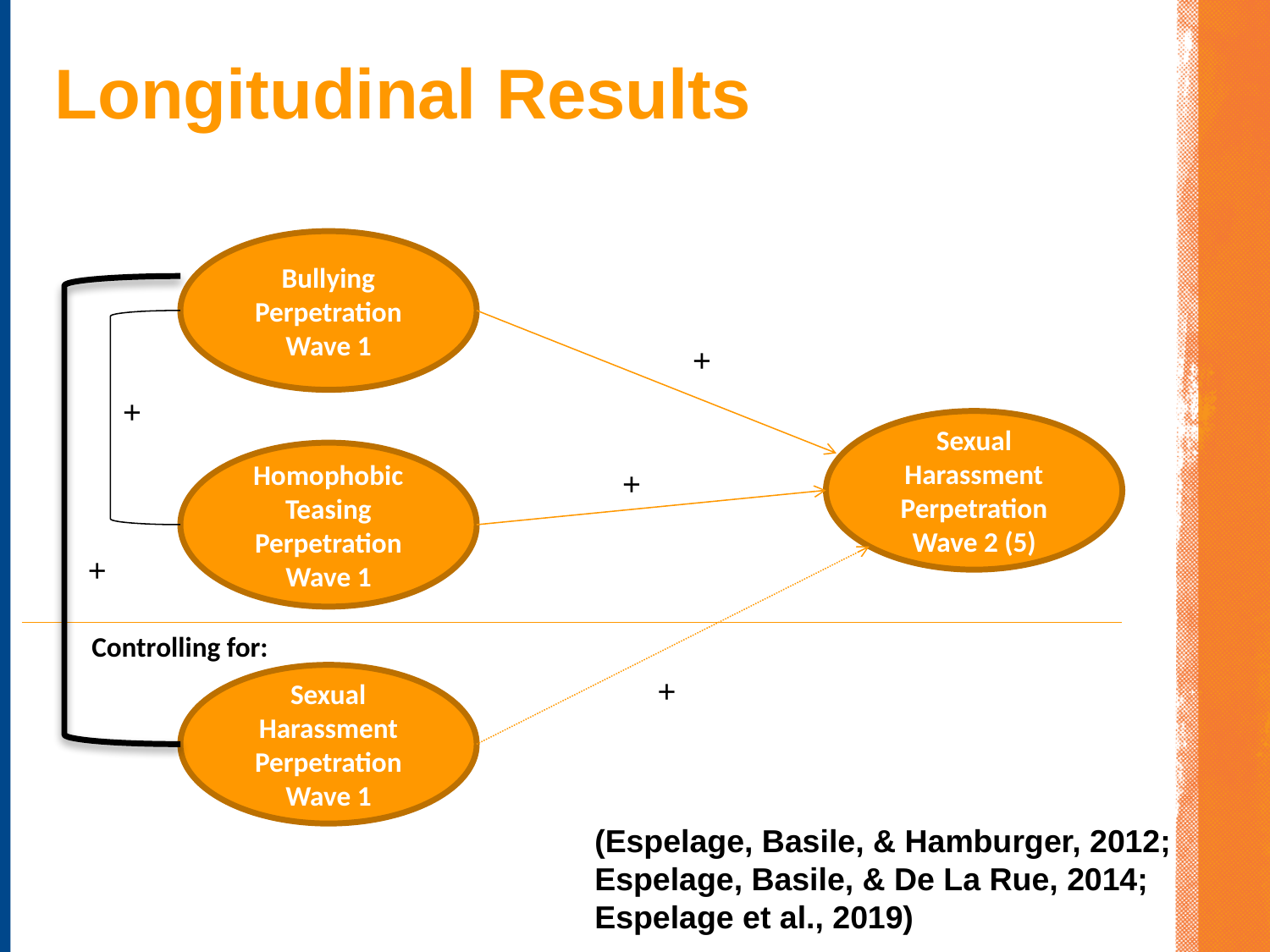

# Longitudinal Results
Bullying
Perpetration
Wave 1

+
+
Sexual Harassment
Perpetration
Wave 2 (5)
Homophobic Teasing
Perpetration
Wave 1
+
+
Controlling for:
Sexual Harassment
Perpetration
Wave 1
+
(Espelage, Basile, & Hamburger, 2012; Espelage, Basile, & De La Rue, 2014; Espelage et al., 2019)